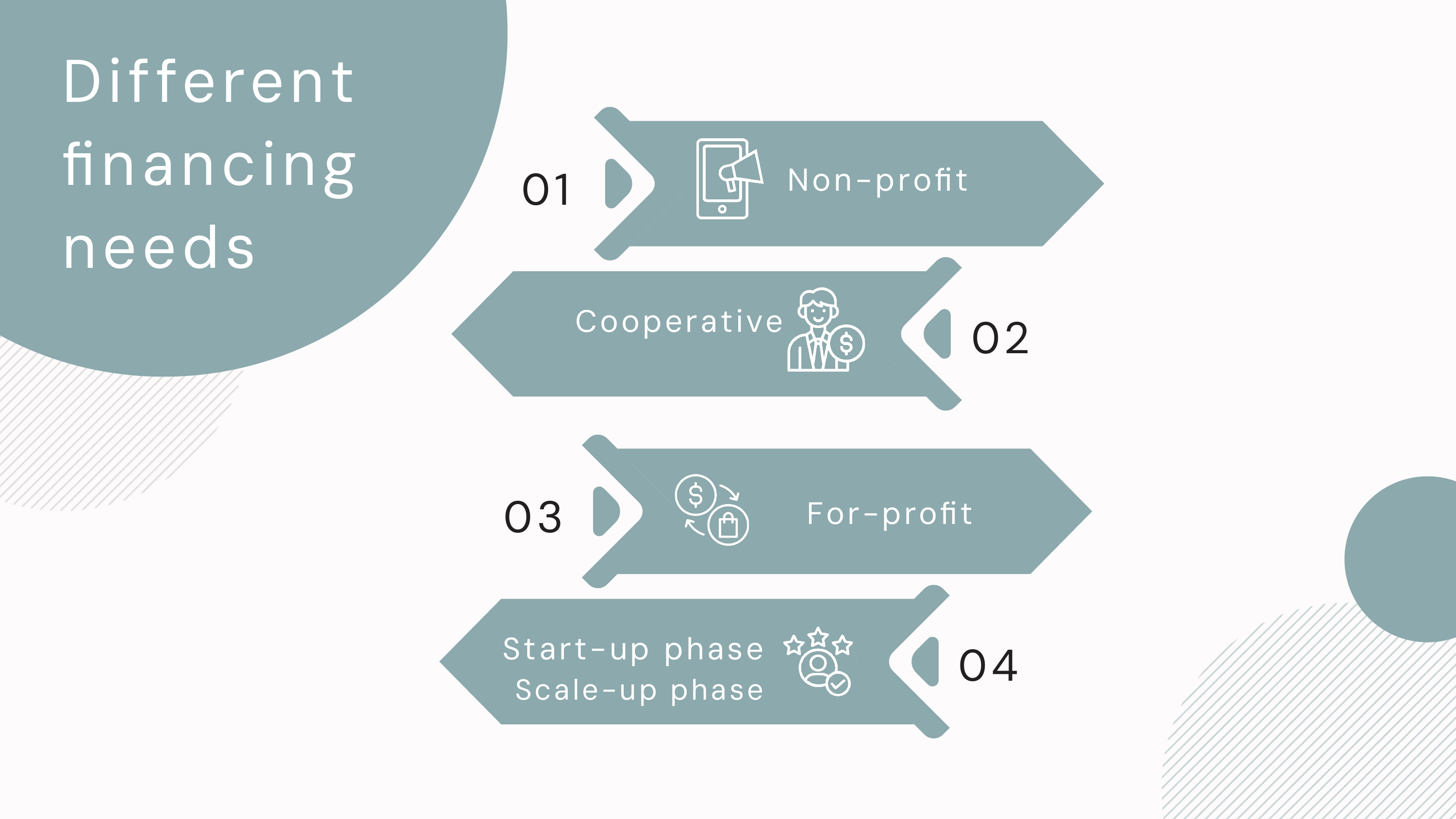

Different financing needs

01
Non-profit

Cooperative
02

03

For-profit

Start-up phase
Scale-up phase

04